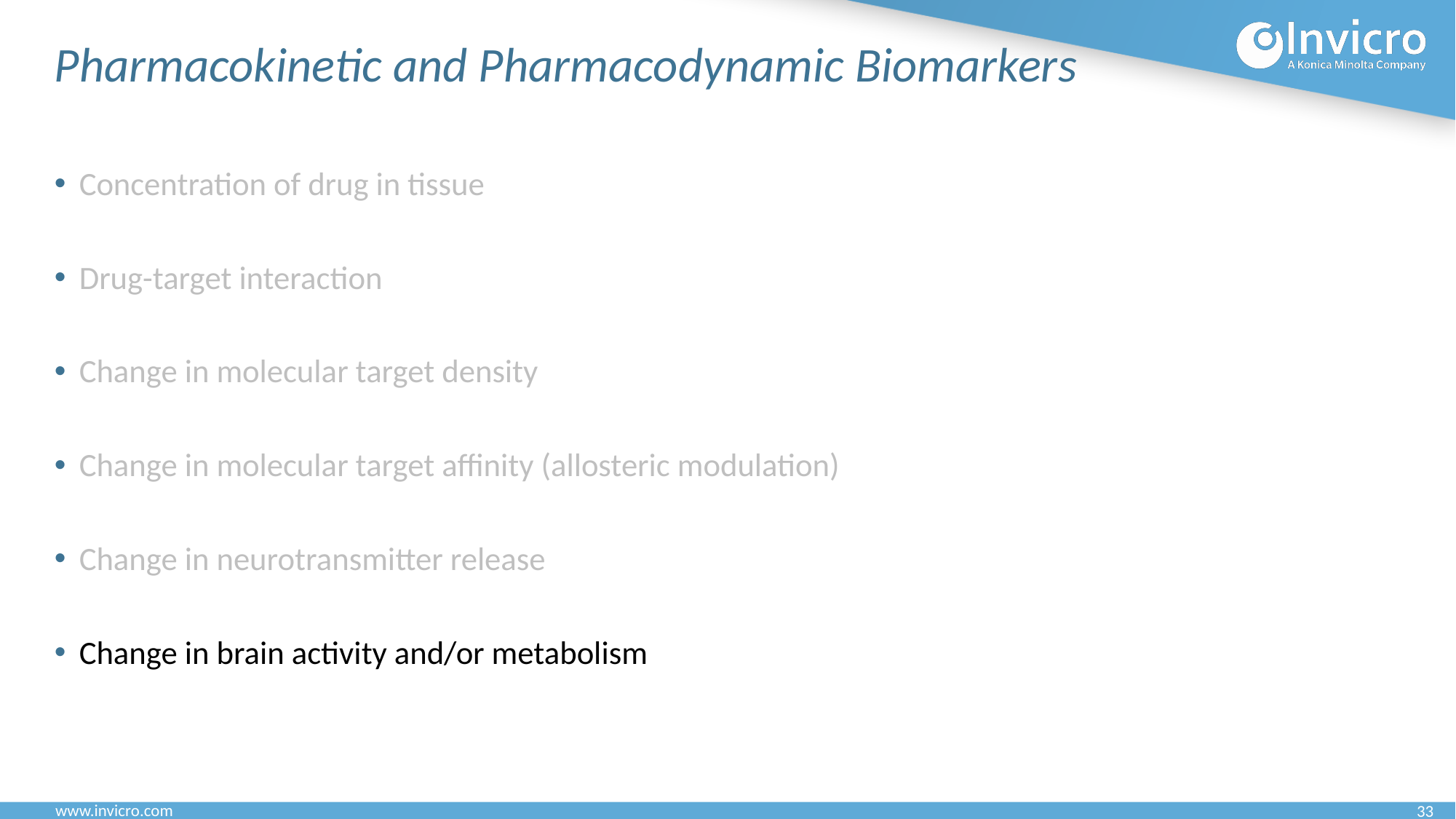

# Pharmacokinetic and Pharmacodynamic Biomarkers
Concentration of drug in tissue

Drug-target interaction

Change in molecular target density

Change in molecular target affinity (allosteric modulation)

Change in neurotransmitter release

Change in brain activity and/or metabolism